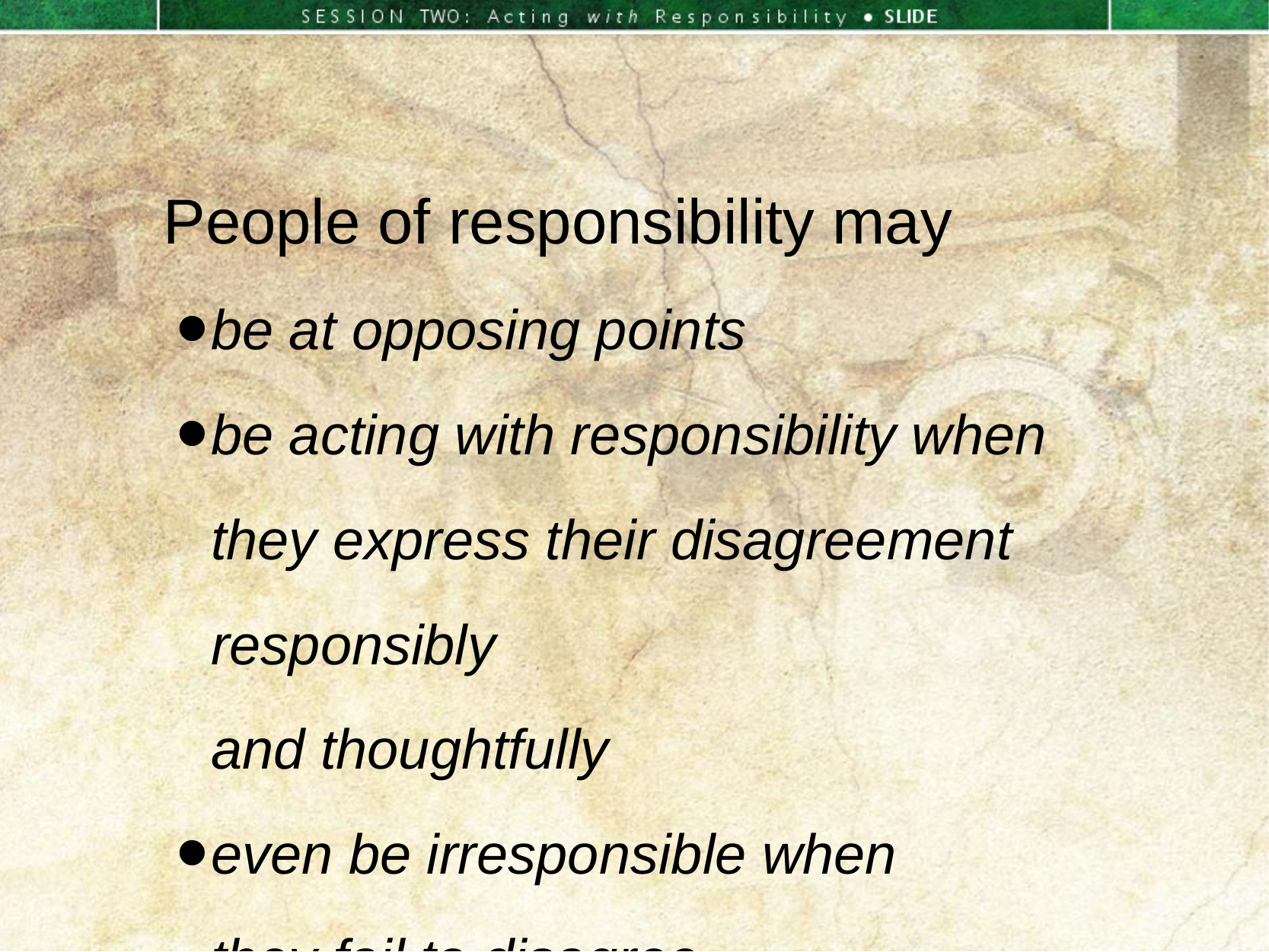

People of responsibility may
be at opposing points
be acting with responsibility when they express their disagreement responsibly
and thoughtfully
even be irresponsible when
they fail to disagree